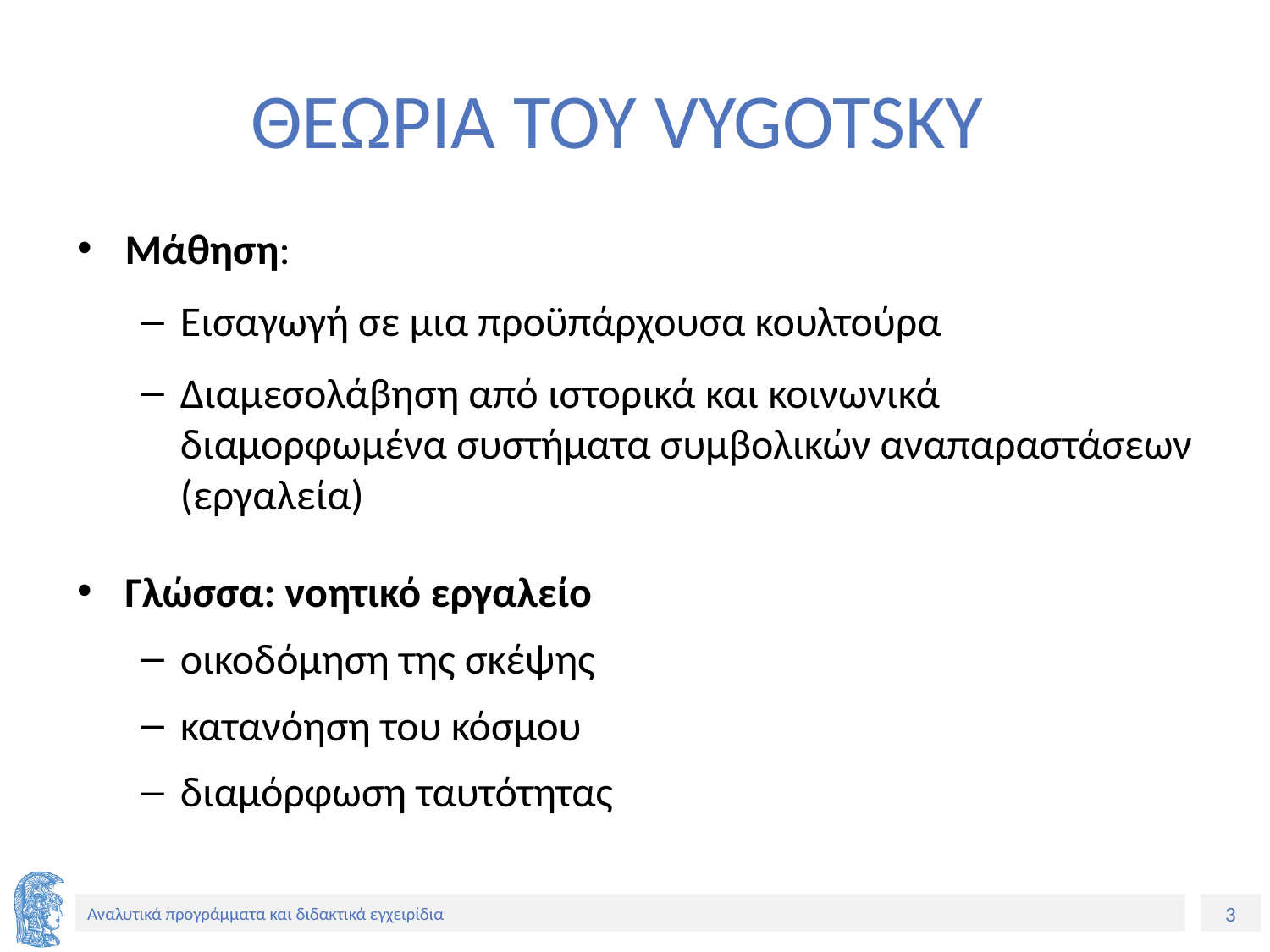

# ΘΕΩΡΙΑ ΤΟΥ VYGOTSKY
Mάθηση:
Εισαγωγή σε μια προϋπάρχουσα κουλτούρα
Διαμεσολάβηση από ιστορικά και κοινωνικά διαμορφωμένα συστήματα συμβολικών αναπαραστάσεων (εργαλεία)
Γλώσσα: νοητικό εργαλείο
οικοδόμηση της σκέψης
κατανόηση του κόσμου
διαμόρφωση ταυτότητας